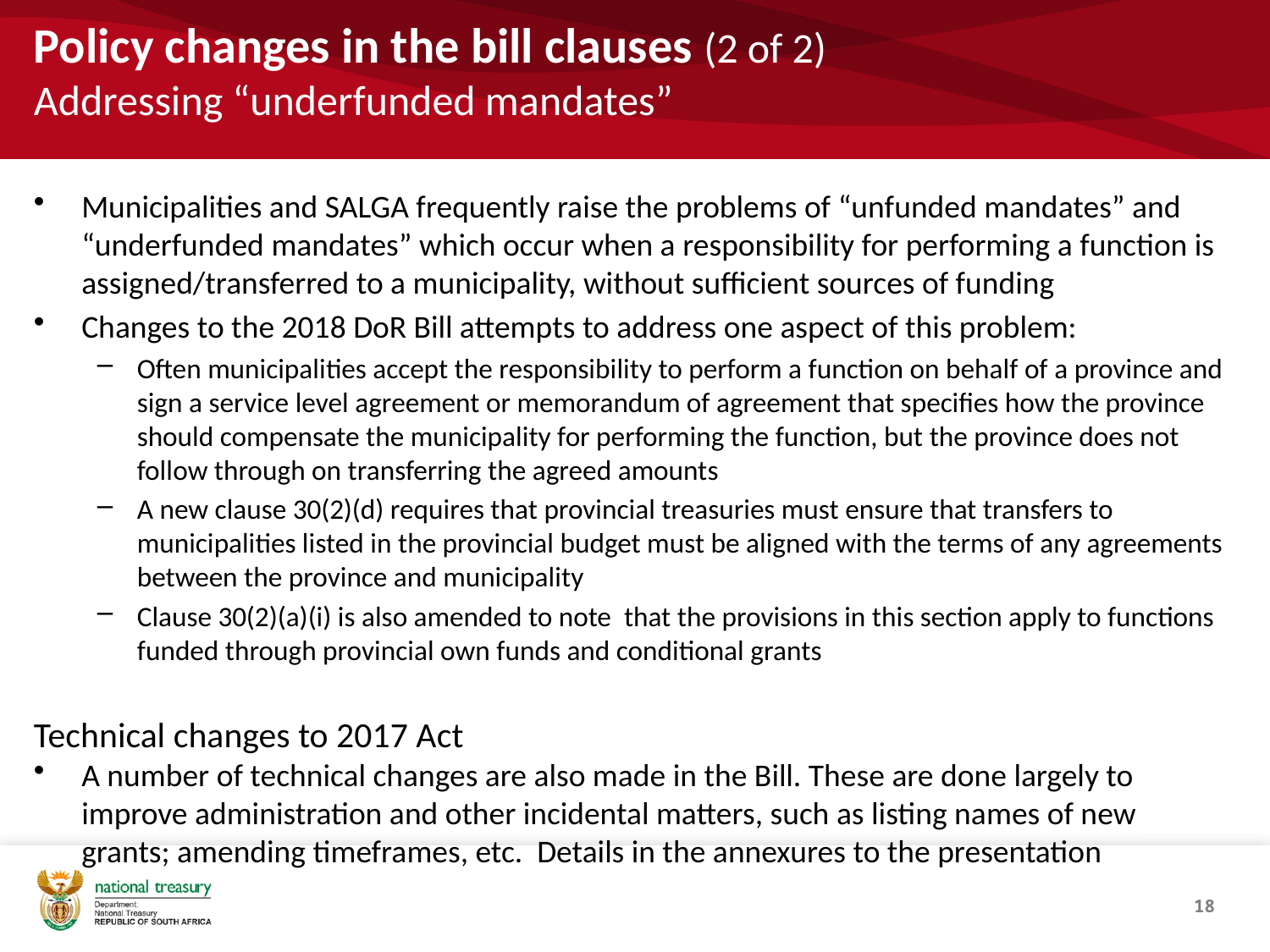

# Policy changes in the bill clauses (2 of 2) Addressing “underfunded mandates”
Municipalities and SALGA frequently raise the problems of “unfunded mandates” and “underfunded mandates” which occur when a responsibility for performing a function is assigned/transferred to a municipality, without sufficient sources of funding
Changes to the 2018 DoR Bill attempts to address one aspect of this problem:
Often municipalities accept the responsibility to perform a function on behalf of a province and sign a service level agreement or memorandum of agreement that specifies how the province should compensate the municipality for performing the function, but the province does not follow through on transferring the agreed amounts
A new clause 30(2)(d) requires that provincial treasuries must ensure that transfers to municipalities listed in the provincial budget must be aligned with the terms of any agreements between the province and municipality
Clause 30(2)(a)(i) is also amended to note  that the provisions in this section apply to functions funded through provincial own funds and conditional grants

Technical changes to 2017 Act
A number of technical changes are also made in the Bill. These are done largely to improve administration and other incidental matters, such as listing names of new grants; amending timeframes, etc.  Details in the annexures to the presentation
18